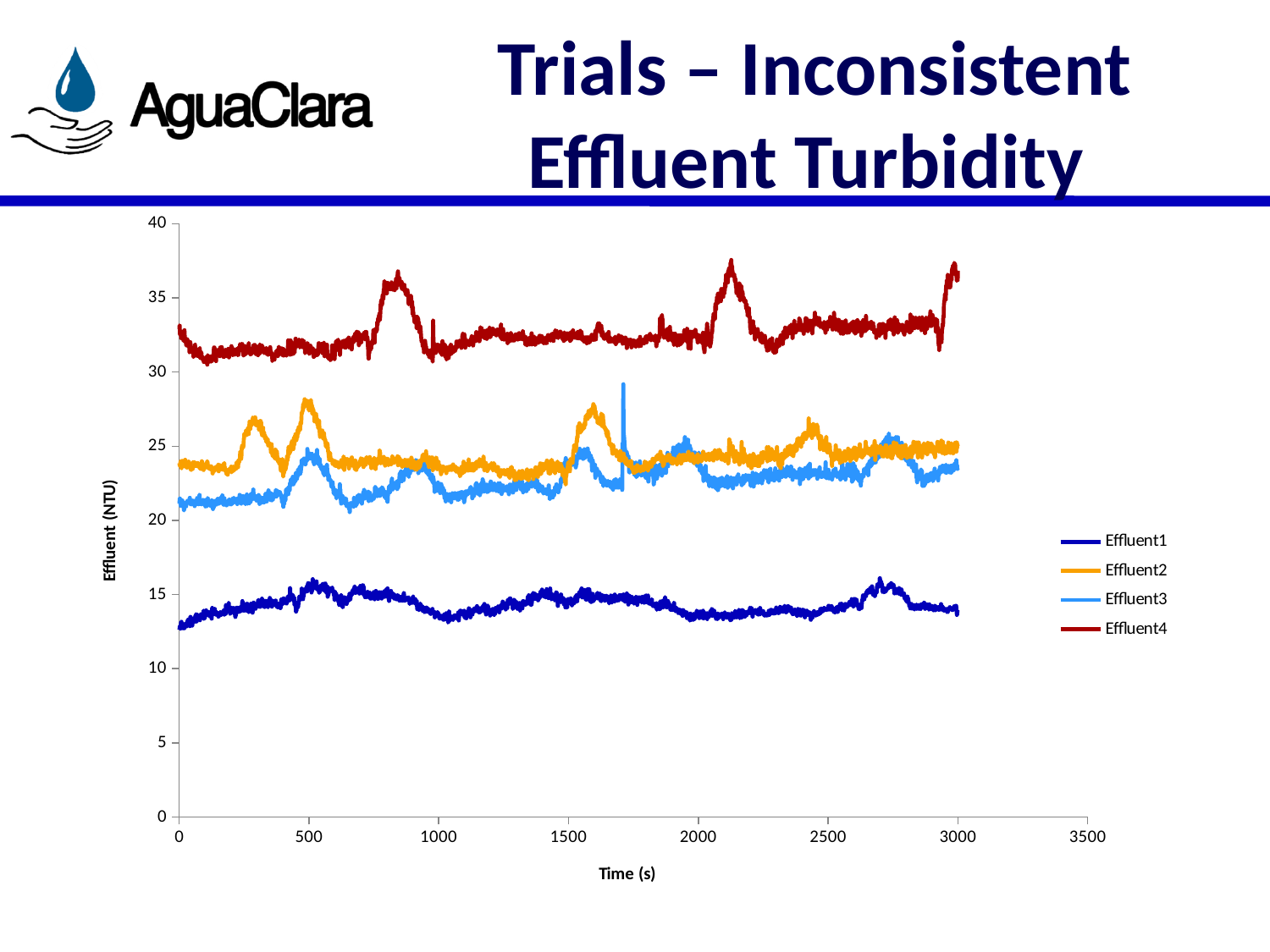

# Trials – Inconsistent Effluent Turbidity

### Chart

| Category |  |  |  |  |
|---|---|---|---|---|